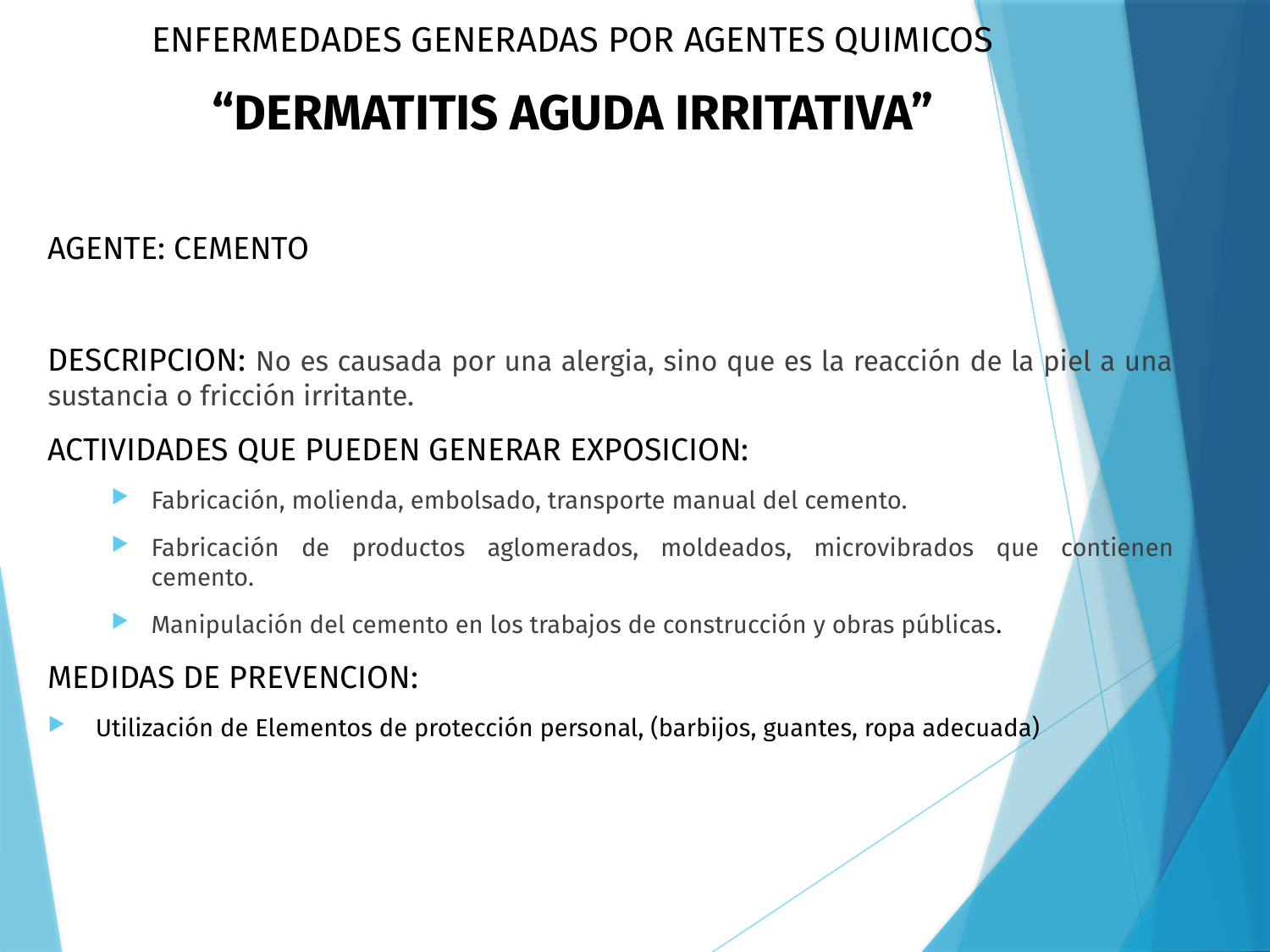

ENFERMEDADES GENERADAS POR AGENTES QUIMICOS
“DERMATITIS AGUDA IRRITATIVA”
AGENTE: CEMENTO

DESCRIPCION: No es causada por una alergia, sino que es la reacción de la piel a una sustancia o fricción irritante.
ACTIVIDADES QUE PUEDEN GENERAR EXPOSICION:
Fabricación, molienda, embolsado, transporte manual del cemento.
Fabricación de productos aglomerados, moldeados, microvibrados que contienen cemento.
Manipulación del cemento en los trabajos de construcción y obras públicas.
MEDIDAS DE PREVENCION:
Utilización de Elementos de protección personal, (barbijos, guantes, ropa adecuada)